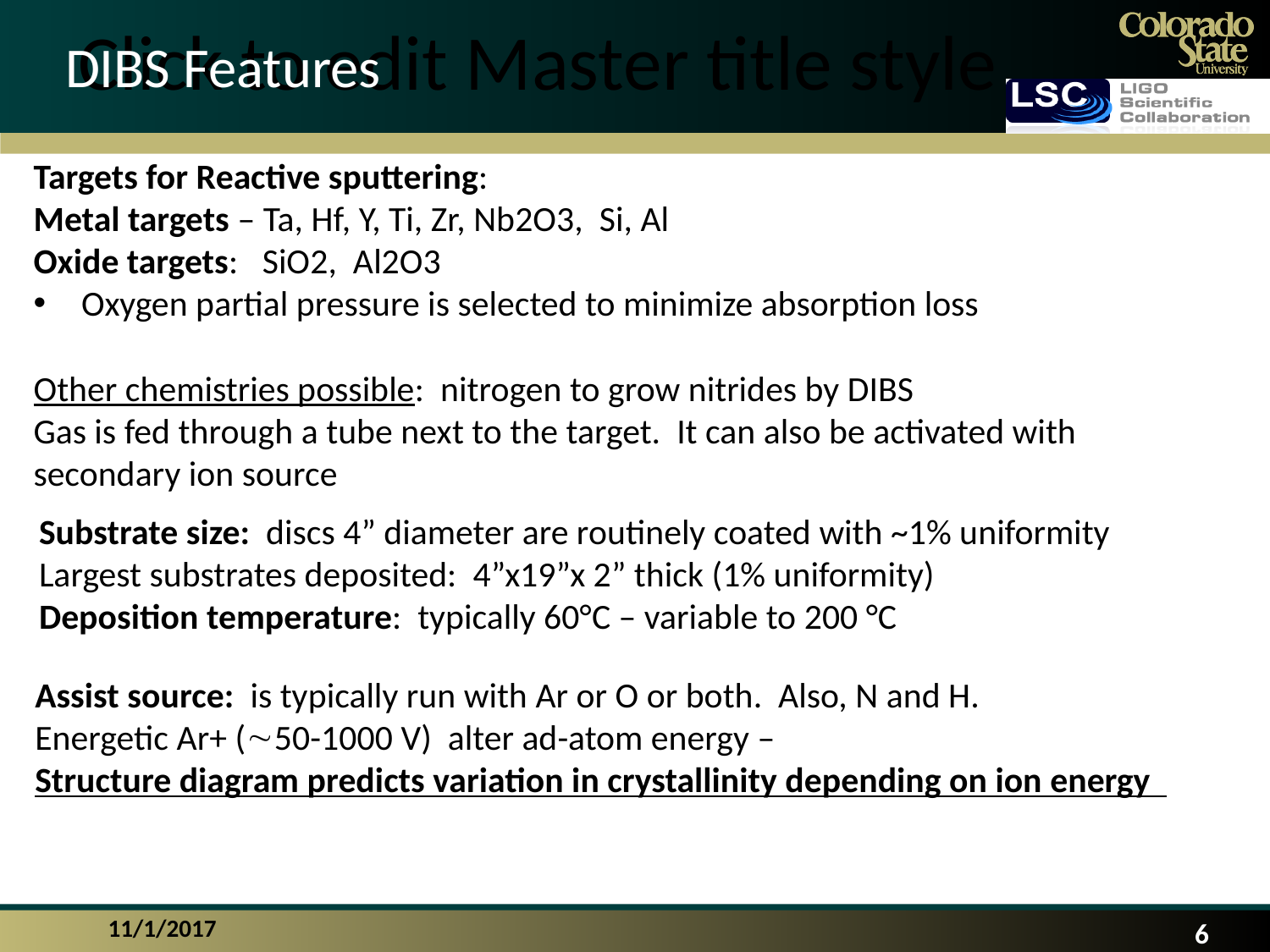

DIBS Features
Targets for Reactive sputtering:
Metal targets – Ta, Hf, Y, Ti, Zr, Nb2O3,  Si, Al
Oxide targets:   SiO2,  Al2O3
Oxygen partial pressure is selected to minimize absorption loss

Other chemistries possible:  nitrogen to grow nitrides by DIBS
Gas is fed through a tube next to the target.  It can also be activated with secondary ion source
Substrate size:  discs 4” diameter are routinely coated with ~1% uniformity
Largest substrates deposited:  4”x19”x 2” thick (1% uniformity)
Deposition temperature:  typically 60°C – variable to 200 °C
Assist source:  is typically run with Ar or O or both.  Also, N and H.
Energetic Ar+ (∼50-1000 V)  alter ad-atom energy –
Structure diagram predicts variation in crystallinity depending on ion energy